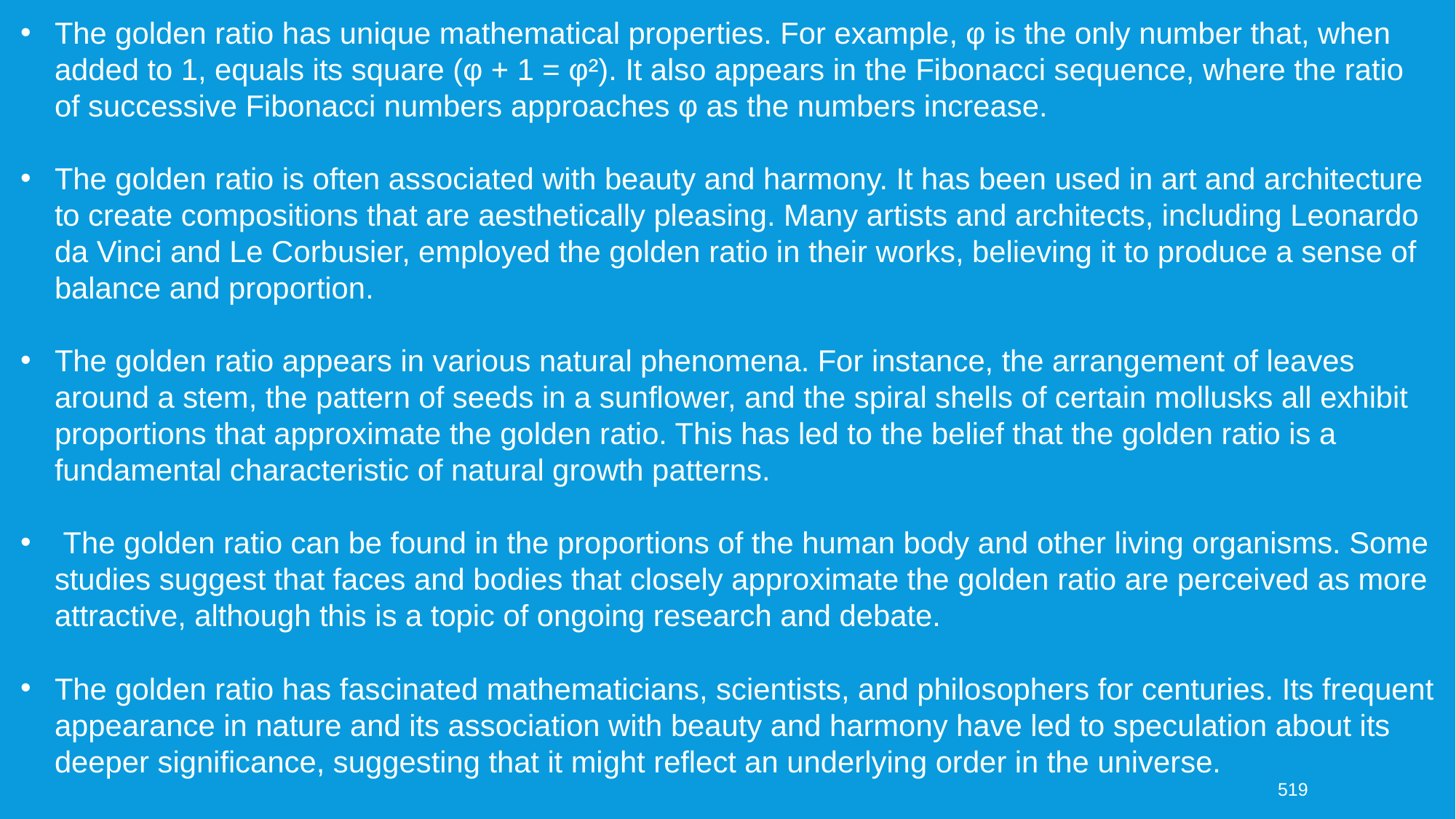

The golden ratio has unique mathematical properties. For example, φ is the only number that, when added to 1, equals its square (φ + 1 = φ²). It also appears in the Fibonacci sequence, where the ratio of successive Fibonacci numbers approaches φ as the numbers increase.

The golden ratio is often associated with beauty and harmony. It has been used in art and architecture to create compositions that are aesthetically pleasing. Many artists and architects, including Leonardo da Vinci and Le Corbusier, employed the golden ratio in their works, believing it to produce a sense of balance and proportion.

The golden ratio appears in various natural phenomena. For instance, the arrangement of leaves around a stem, the pattern of seeds in a sunflower, and the spiral shells of certain mollusks all exhibit proportions that approximate the golden ratio. This has led to the belief that the golden ratio is a fundamental characteristic of natural growth patterns.

 The golden ratio can be found in the proportions of the human body and other living organisms. Some studies suggest that faces and bodies that closely approximate the golden ratio are perceived as more attractive, although this is a topic of ongoing research and debate.

The golden ratio has fascinated mathematicians, scientists, and philosophers for centuries. Its frequent appearance in nature and its association with beauty and harmony have led to speculation about its deeper significance, suggesting that it might reflect an underlying order in the universe.
519